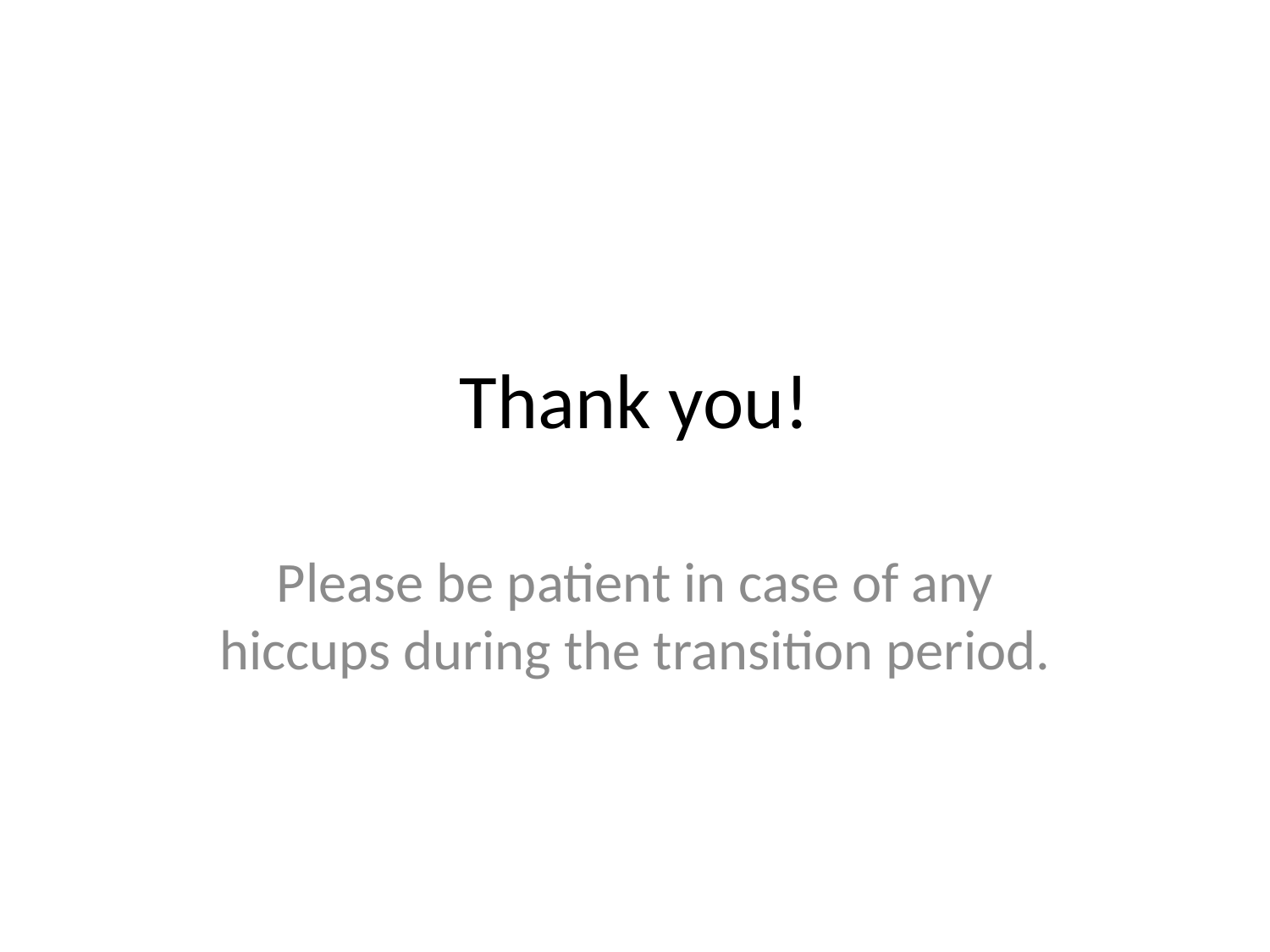

# Thank you!
Please be patient in case of any hiccups during the transition period.